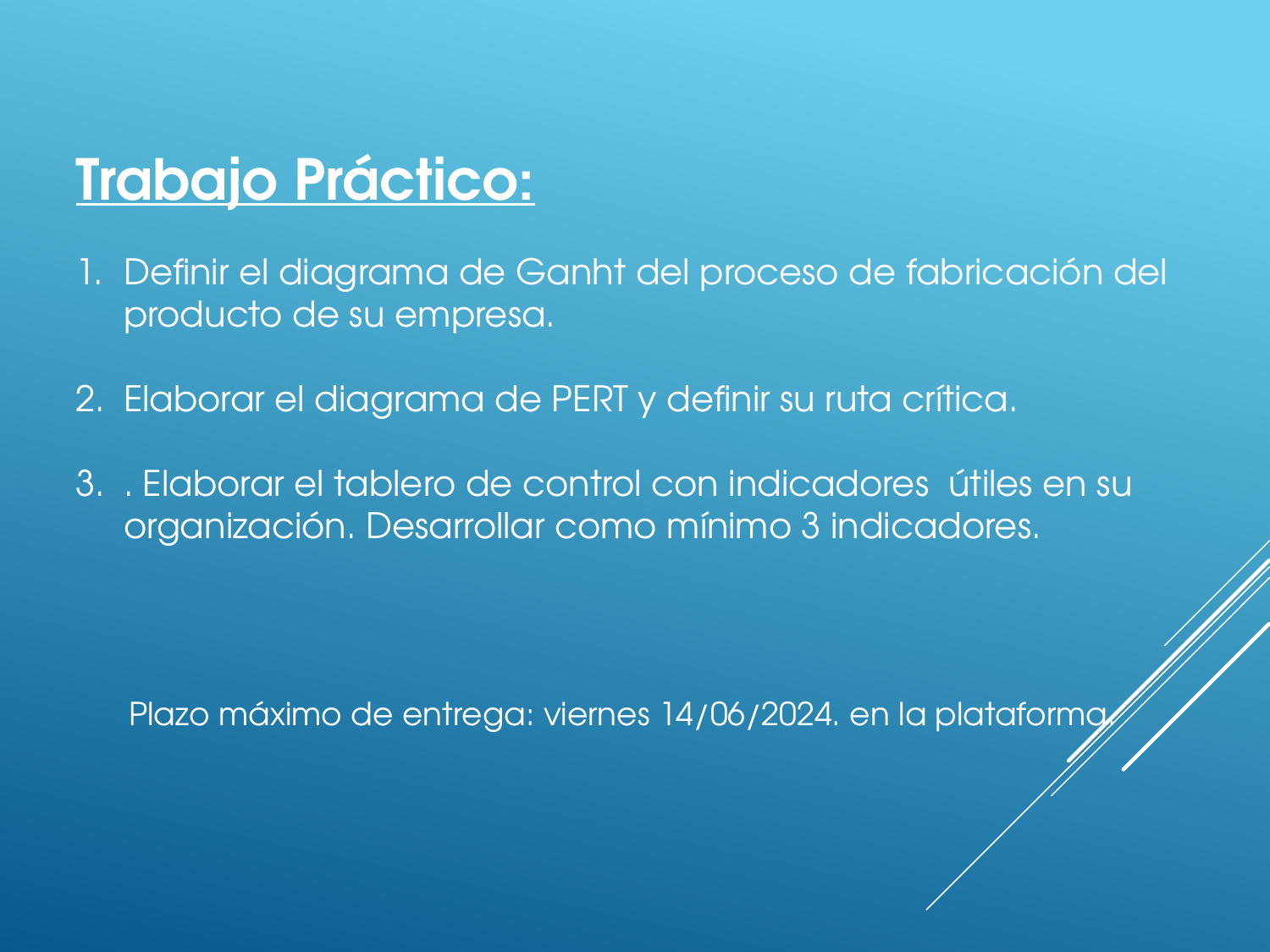

Trabajo Práctico:

Definir el diagrama de Ganht del proceso de fabricación del producto de su empresa.

Elaborar el diagrama de PERT y definir su ruta crítica.

. Elaborar el tablero de control con indicadores  útiles en su organización. Desarrollar como mínimo 3 indicadores.

Plazo máximo de entrega: viernes 14/06/2024. en la plataforma.